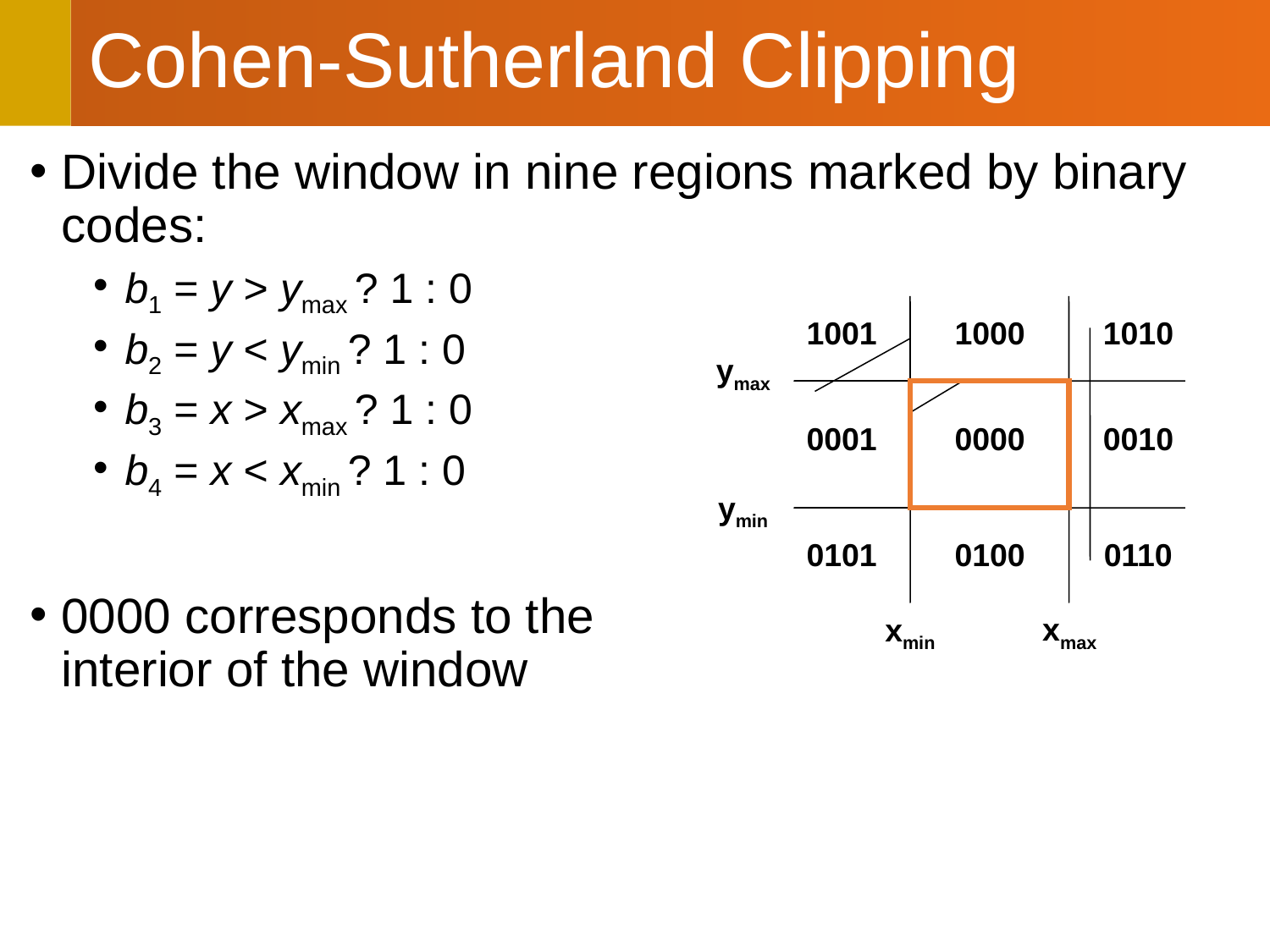

# Cohen-Sutherland Clipping
Divide the window in nine regions marked by binary codes:
b1 = y > ymax ? 1 : 0
b2 = y < ymin ? 1 : 0
b3 = x > xmax ? 1 : 0
b4 = x < xmin ? 1 : 0

0000 corresponds to the
interior of the window

1001
1000
1010

ymax

0001
0000
0010
ymin

0101
0100
0110
xmax
xmin